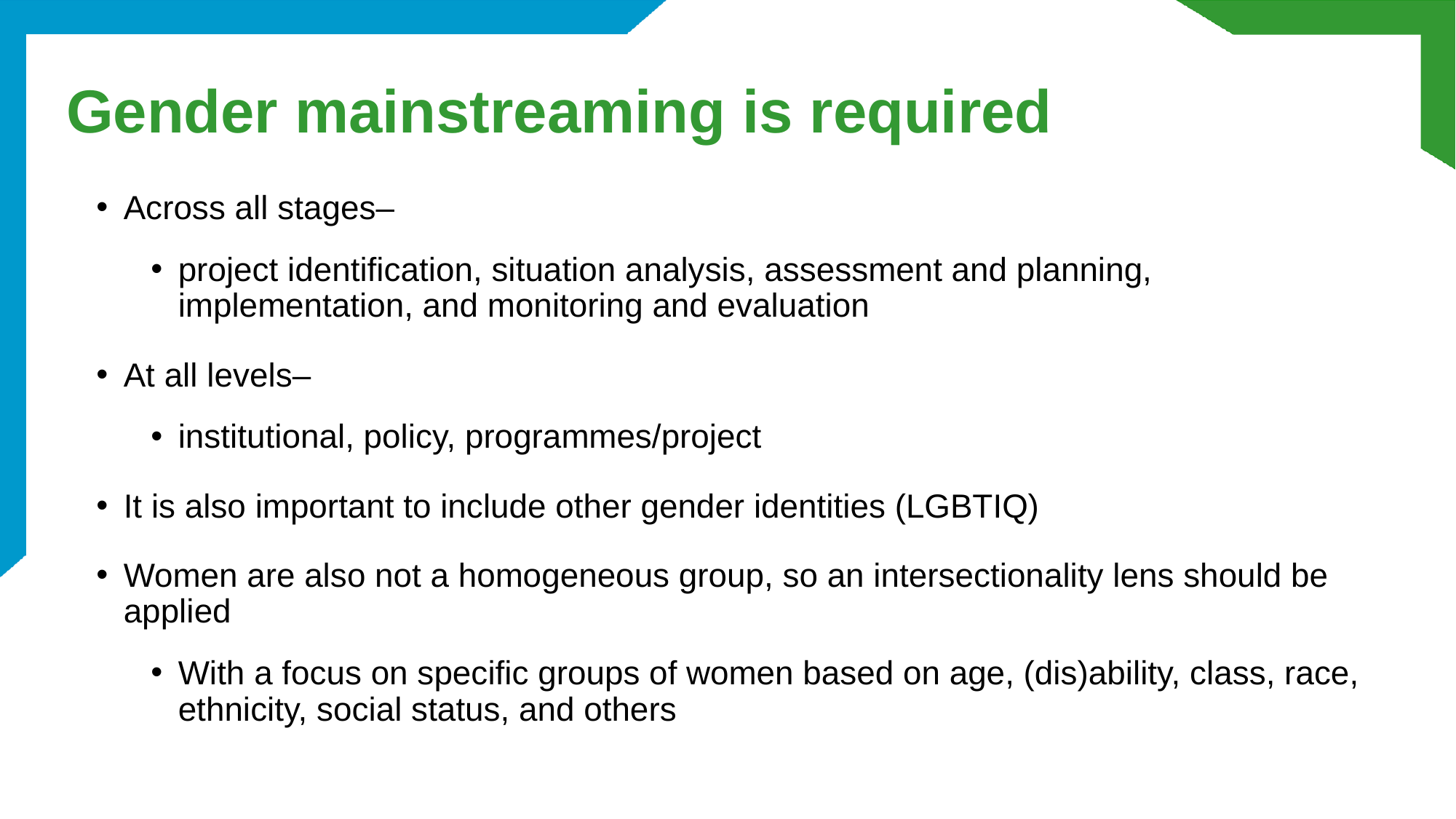

# Gender mainstreaming is required
Across all stages–
project identification, situation analysis, assessment and planning, implementation, and monitoring and evaluation
At all levels–
institutional, policy, programmes/project
It is also important to include other gender identities (LGBTIQ)
Women are also not a homogeneous group, so an intersectionality lens should be applied
With a focus on specific groups of women based on age, (dis)ability, class, race, ethnicity, social status, and others